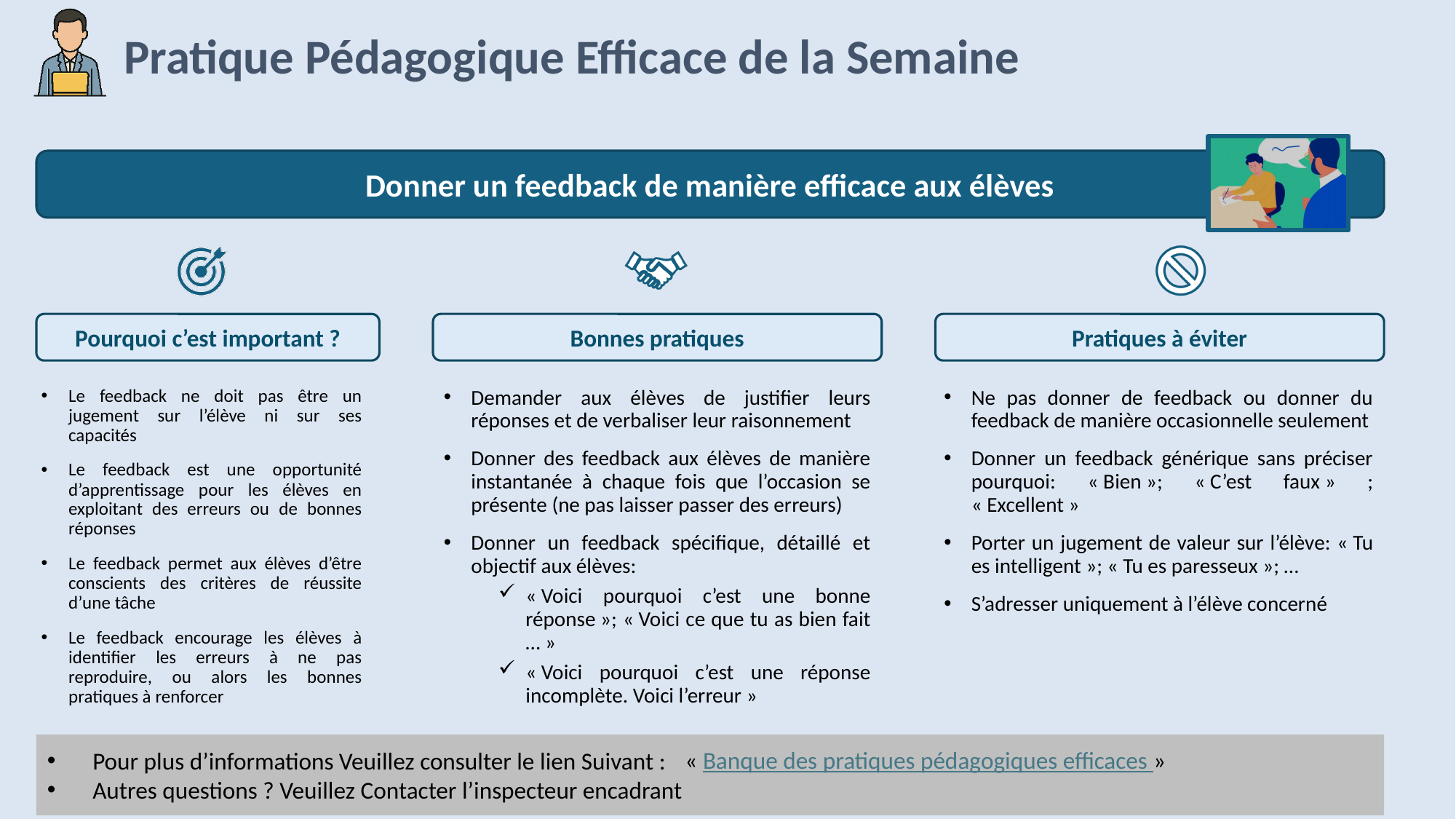

Demander aux élèves de justifier leurs réponses et de verbaliser leur raisonnement
Donner des feedback aux élèves de manière instantanée à chaque fois que l’occasion se présente (ne pas laisser passer des erreurs)
Donner un feedback spécifique, détaillé et objectif aux élèves:
« Voici pourquoi c’est une bonne réponse »; « Voici ce que tu as bien fait … »
« Voici pourquoi c’est une réponse incomplète. Voici l’erreur »
Ne pas donner de feedback ou donner du feedback de manière occasionnelle seulement
Donner un feedback générique sans préciser pourquoi: « Bien »; « C’est faux » ; « Excellent »
Porter un jugement de valeur sur l’élève: « Tu es intelligent »; « Tu es paresseux »; …
S’adresser uniquement à l’élève concerné
Le feedback ne doit pas être un jugement sur l’élève ni sur ses capacités
Le feedback est une opportunité d’apprentissage pour les élèves en exploitant des erreurs ou de bonnes réponses
Le feedback permet aux élèves d’être conscients des critères de réussite d’une tâche
Le feedback encourage les élèves à identifier les erreurs à ne pas reproduire, ou alors les bonnes pratiques à renforcer
« Banque des pratiques pédagogiques efficaces »